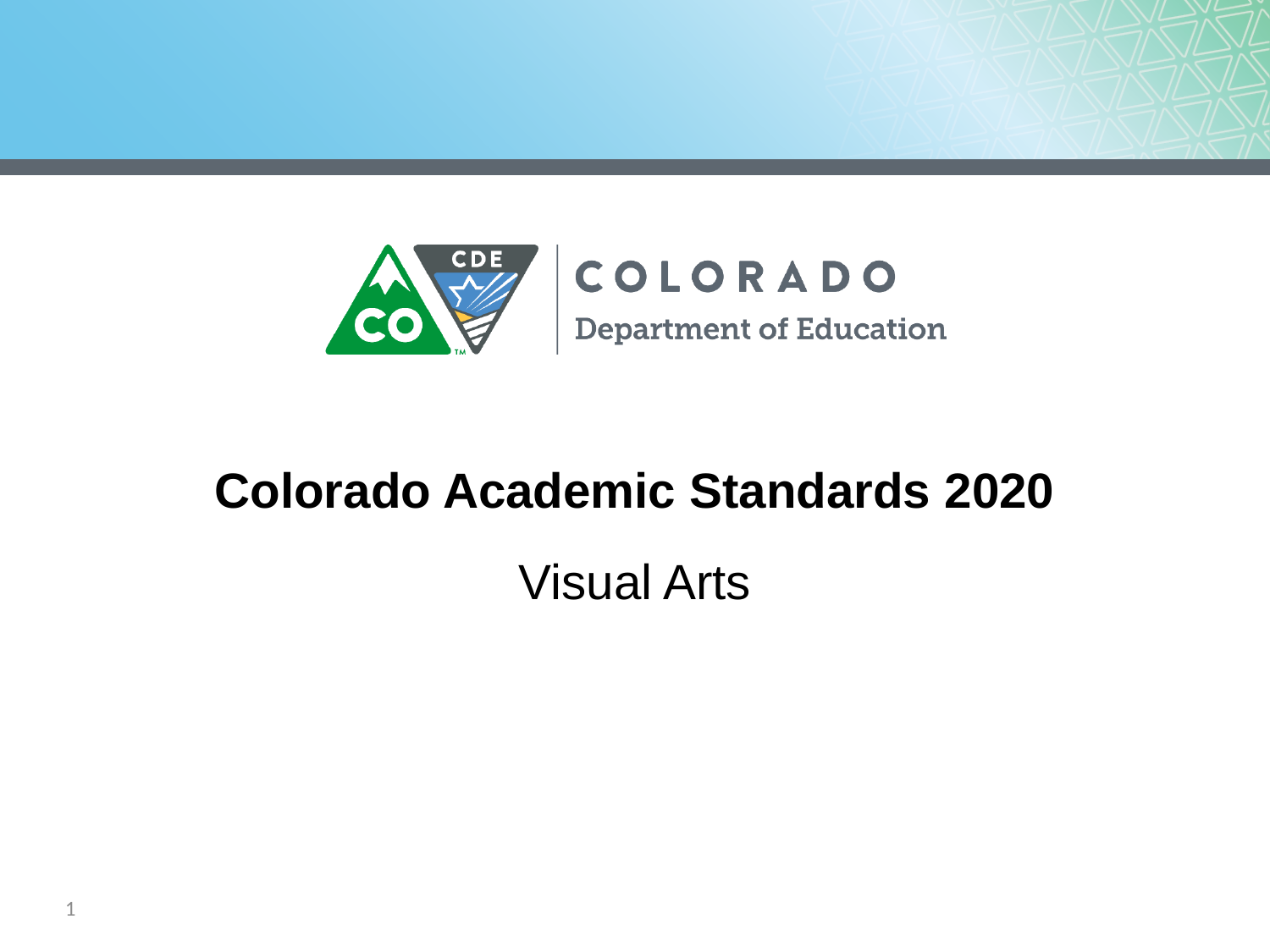

# Colorado Academic Standards 2020 Visual Arts
1